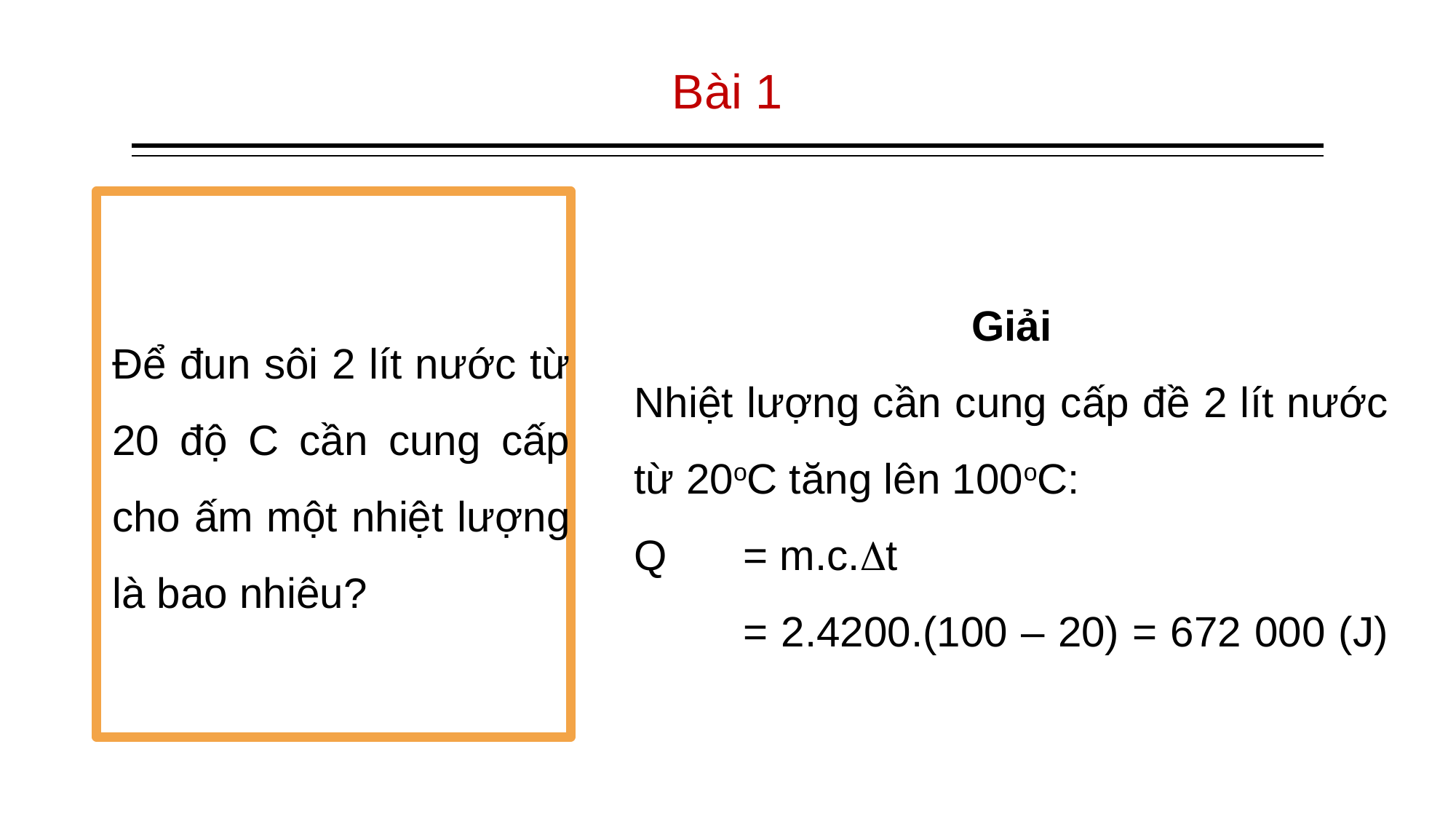

# Bài 1
Để đun sôi 2 lít nước từ 20 độ C cần cung cấp cho ấm một nhiệt lượng là bao nhiêu?
Giải
Nhiệt lượng cần cung cấp đề 2 lít nước từ 20oC tăng lên 100oC:
Q	= m.c.Δt
	= 2.4200.(100 – 20) = 672 000 (J)